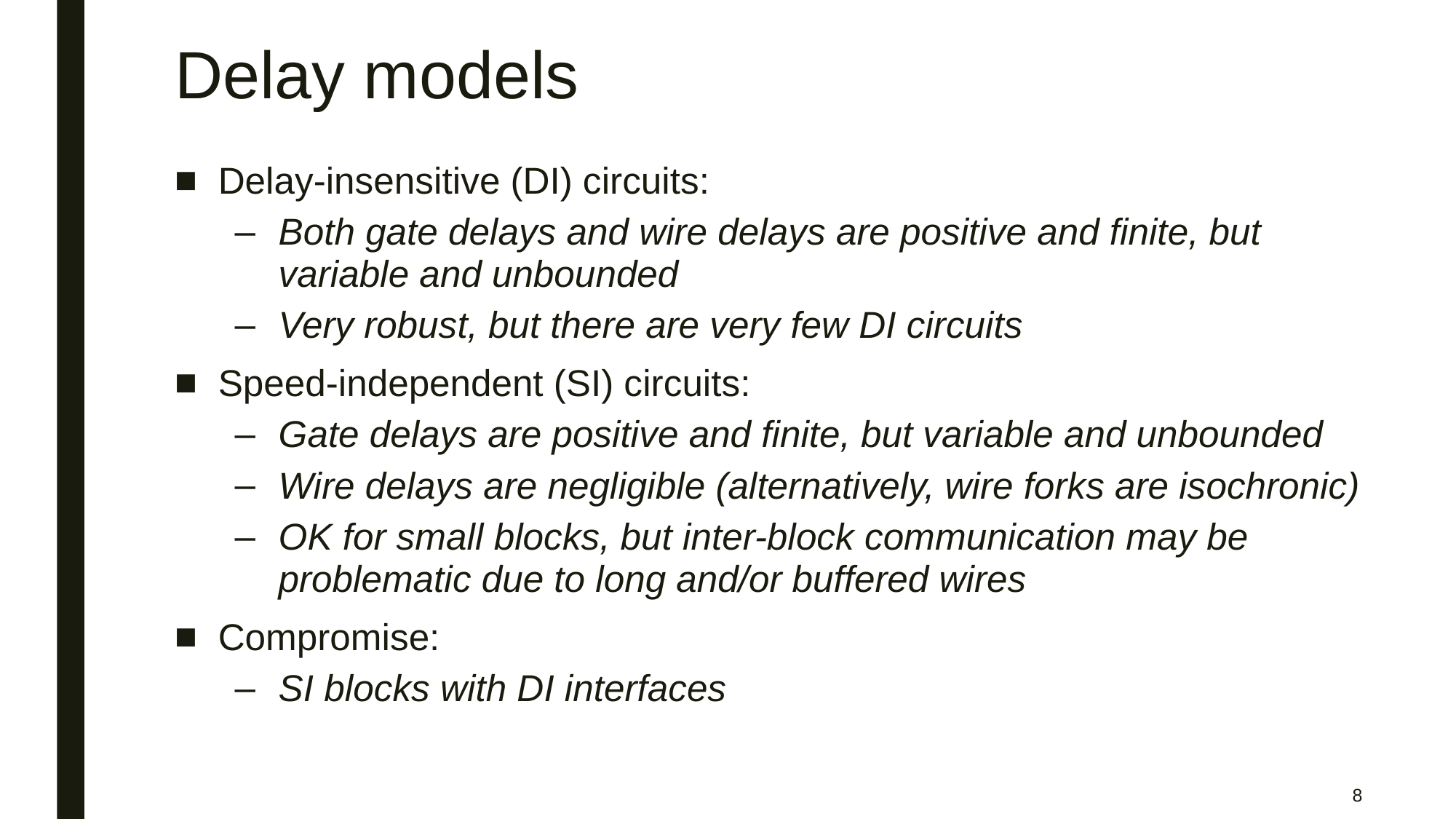

# Delay models
Delay-insensitive (DI) circuits:
Both gate delays and wire delays are positive and finite, but variable and unbounded
Very robust, but there are very few DI circuits
Speed-independent (SI) circuits:
Gate delays are positive and finite, but variable and unbounded
Wire delays are negligible (alternatively, wire forks are isochronic)
OK for small blocks, but inter-block communication may be problematic due to long and/or buffered wires
Compromise:
SI blocks with DI interfaces
8